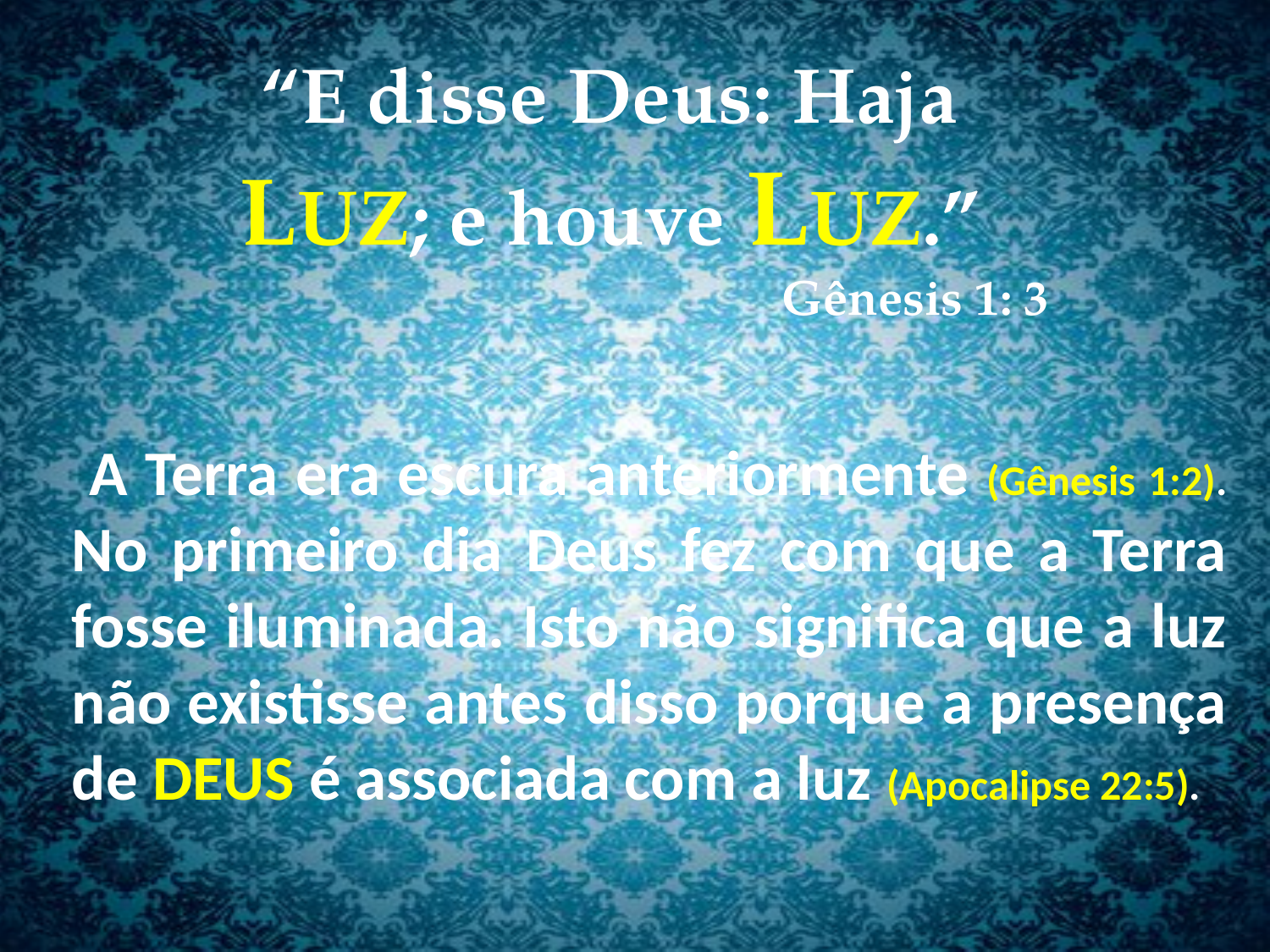

“E disse Deus: Haja LUZ; e houve LUZ.”
Gênesis 1: 3
 A Terra era escura anteriormente (Gênesis 1:2). No primeiro dia Deus fez com que a Terra fosse iluminada. Isto não significa que a luz não existisse antes disso porque a presença de DEUS é associada com a luz (Apocalipse 22:5).